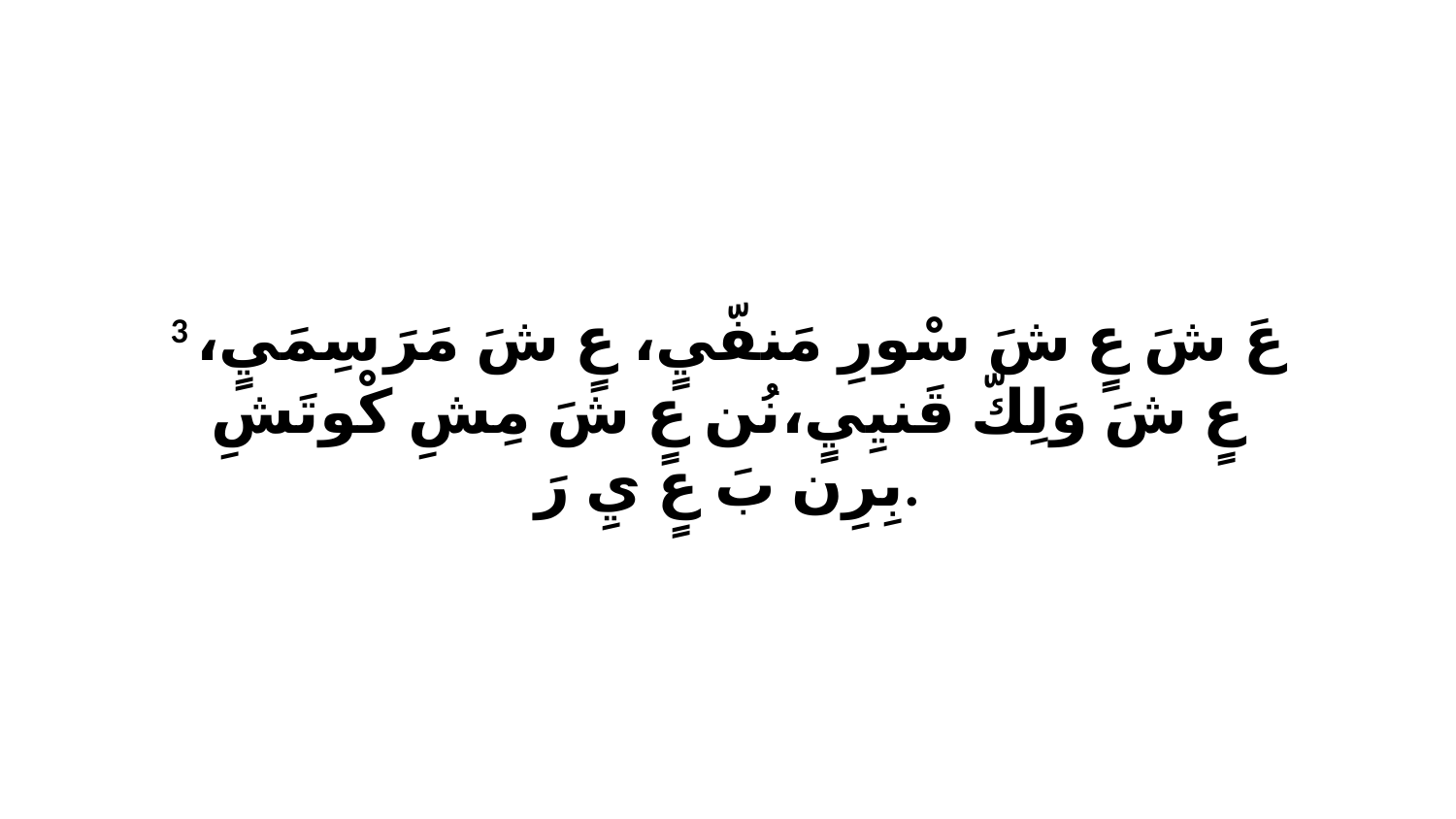

3 عَ شَ عٍ شَ سْورِ مَنفّيٍ، عٍ شَ مَرَ سِمَيٍ، عٍ شَ وَلِكّ قَنيِيٍ،نُن عٍ شَ مِشِ كْوتَشِ بِرِن بَ عٍ يِ رَ.